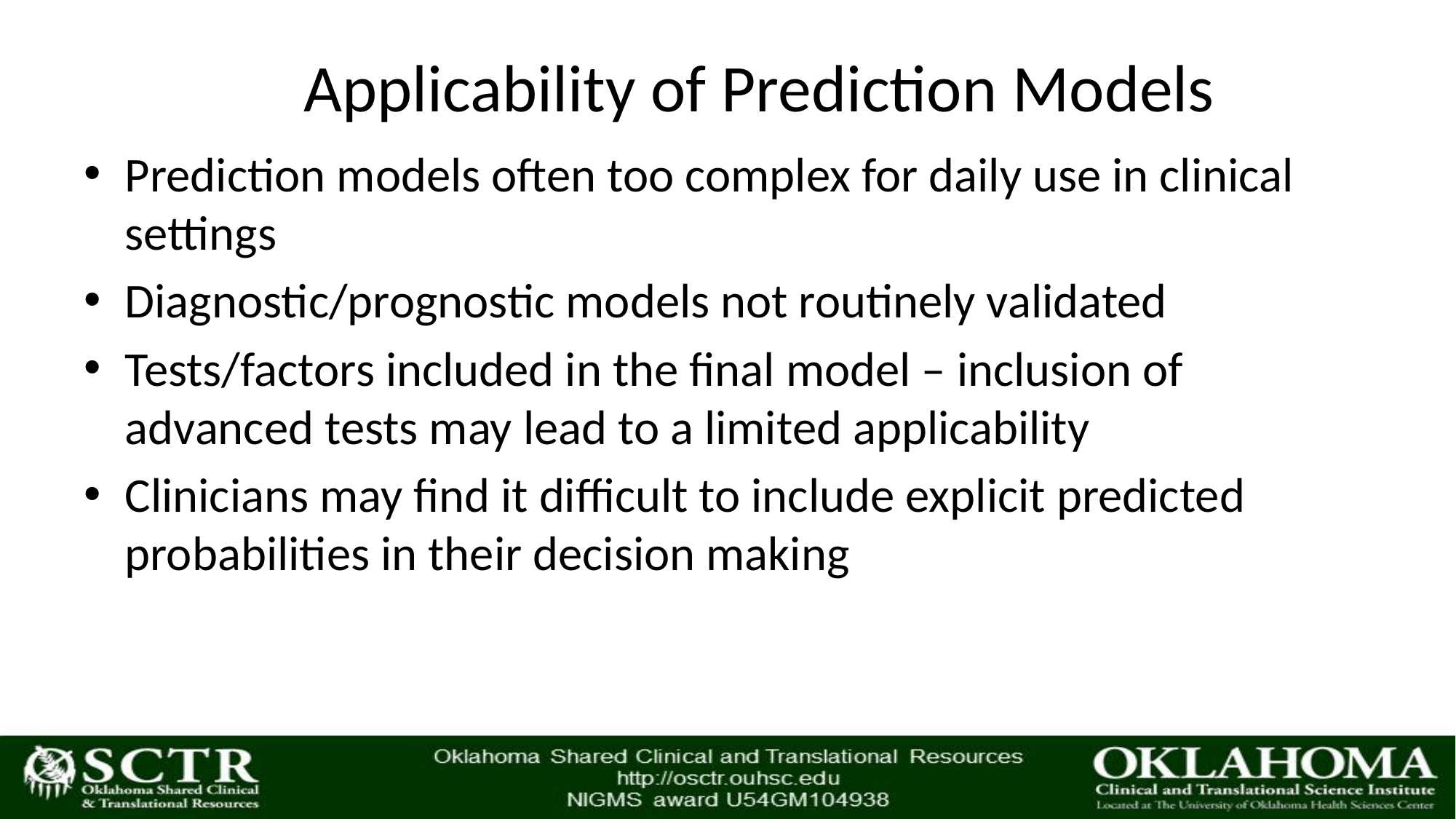

# Applicability of Prediction Models
Prediction models often too complex for daily use in clinical settings
Diagnostic/prognostic models not routinely validated
Tests/factors included in the final model – inclusion of advanced tests may lead to a limited applicability
Clinicians may find it difficult to include explicit predicted probabilities in their decision making